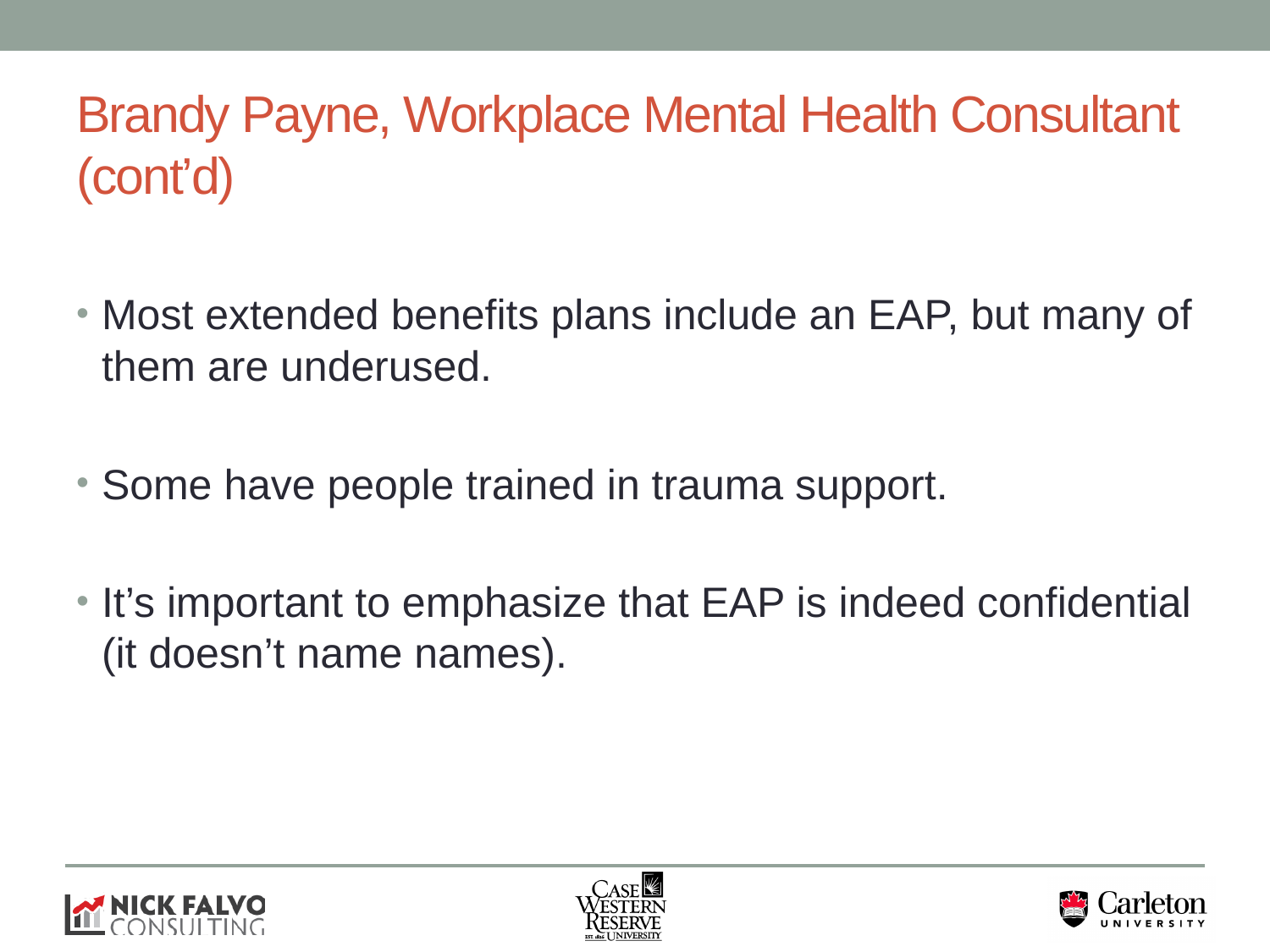

# Brandy Payne, Workplace Mental Health Consultant (cont’d)

Most extended benefits plans include an EAP, but many of them are underused.

Some have people trained in trauma support.

It’s important to emphasize that EAP is indeed confidential (it doesn’t name names).